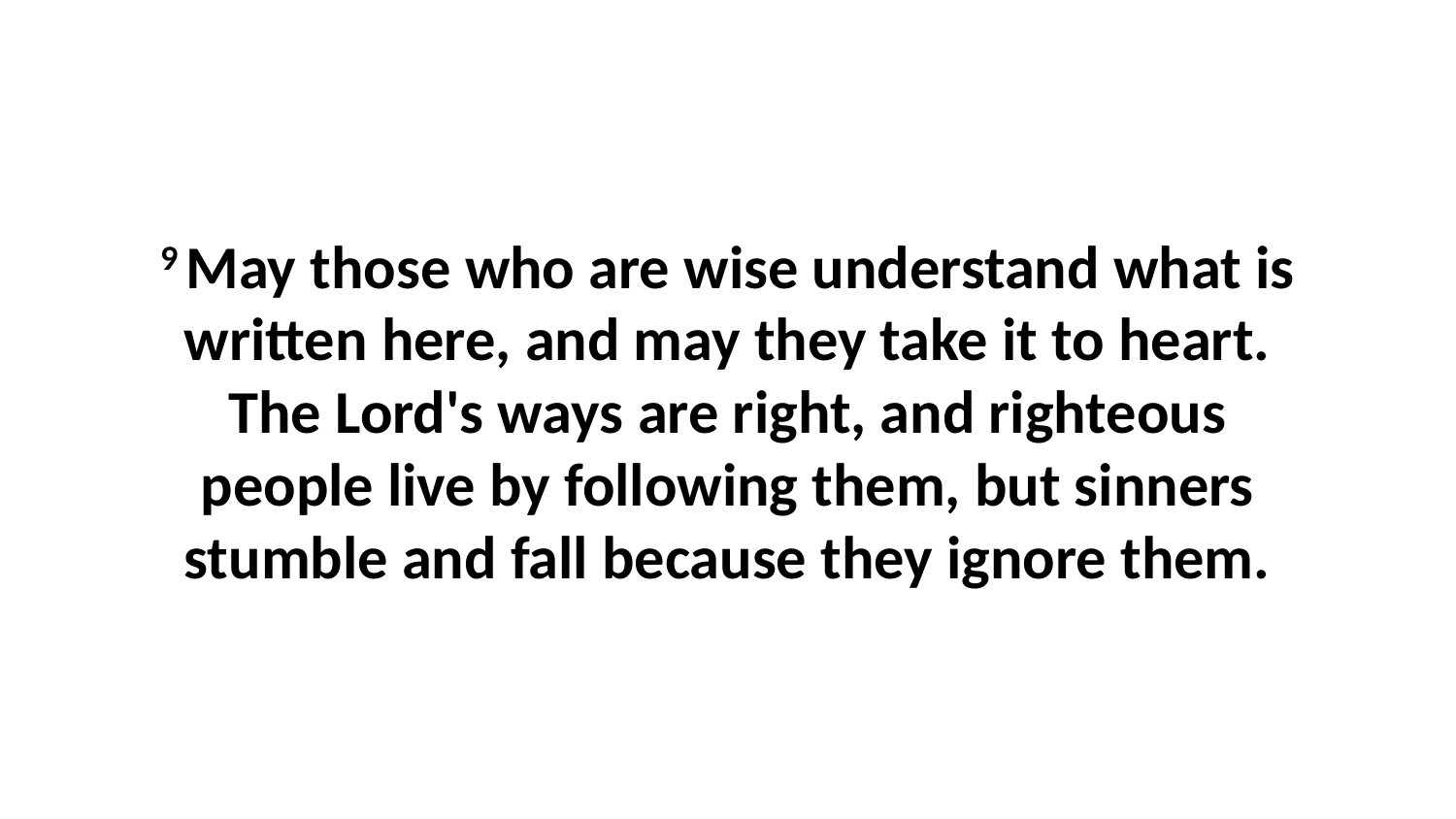

9 May those who are wise understand what is written here, and may they take it to heart. The Lord's ways are right, and righteous people live by following them, but sinners stumble and fall because they ignore them.